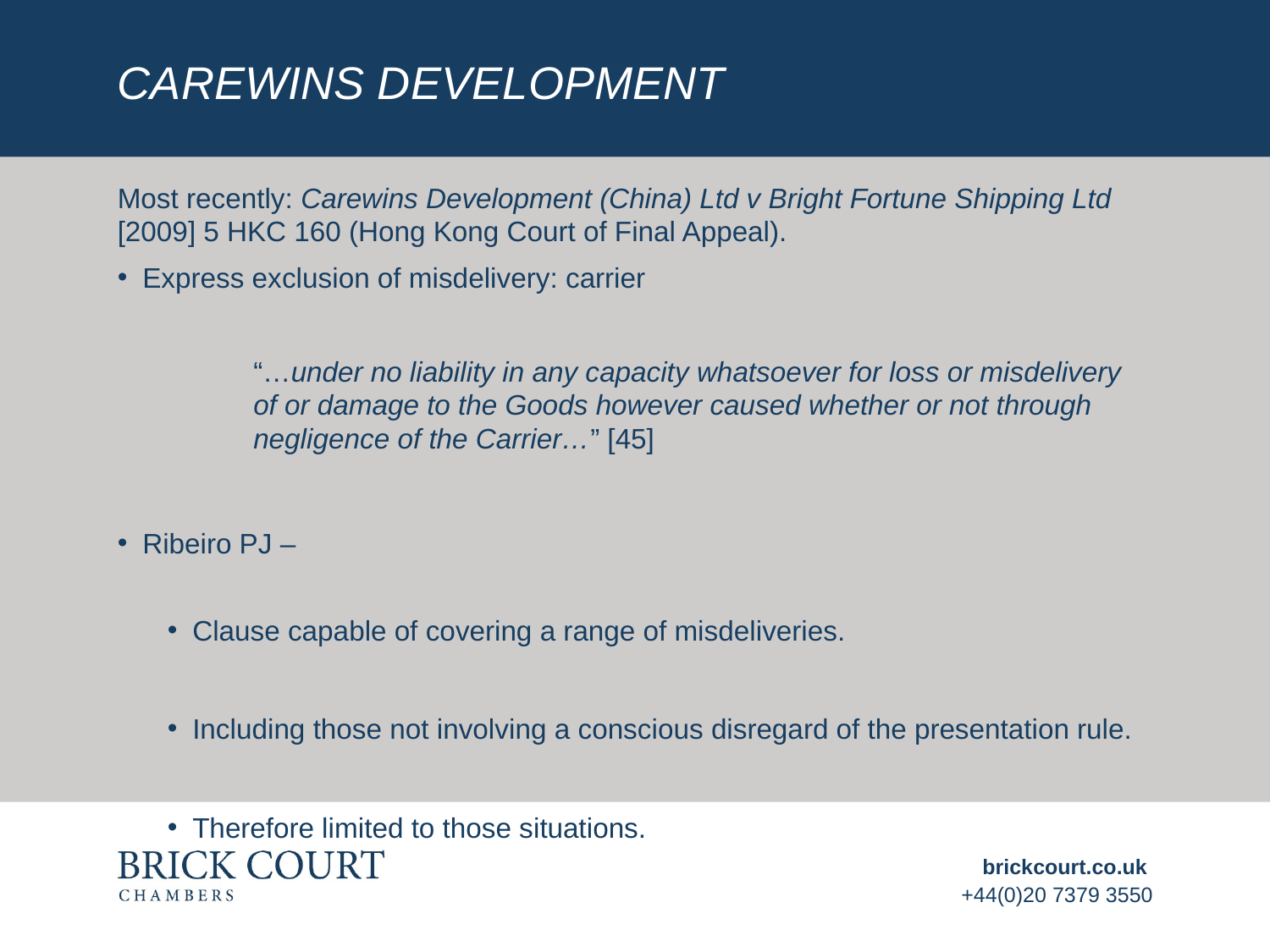

# Carewins Development
Most recently: Carewins Development (China) Ltd v Bright Fortune Shipping Ltd [2009] 5 HKC 160 (Hong Kong Court of Final Appeal).
Express exclusion of misdelivery: carrier

“…under no liability in any capacity whatsoever for loss or misdelivery of or damage to the Goods however caused whether or not through negligence of the Carrier…” [45]

Ribeiro PJ –

Clause capable of covering a range of misdeliveries.

Including those not involving a conscious disregard of the presentation rule.

Therefore limited to those situations.

brickcourt.co.uk
+44(0)20 7379 3550